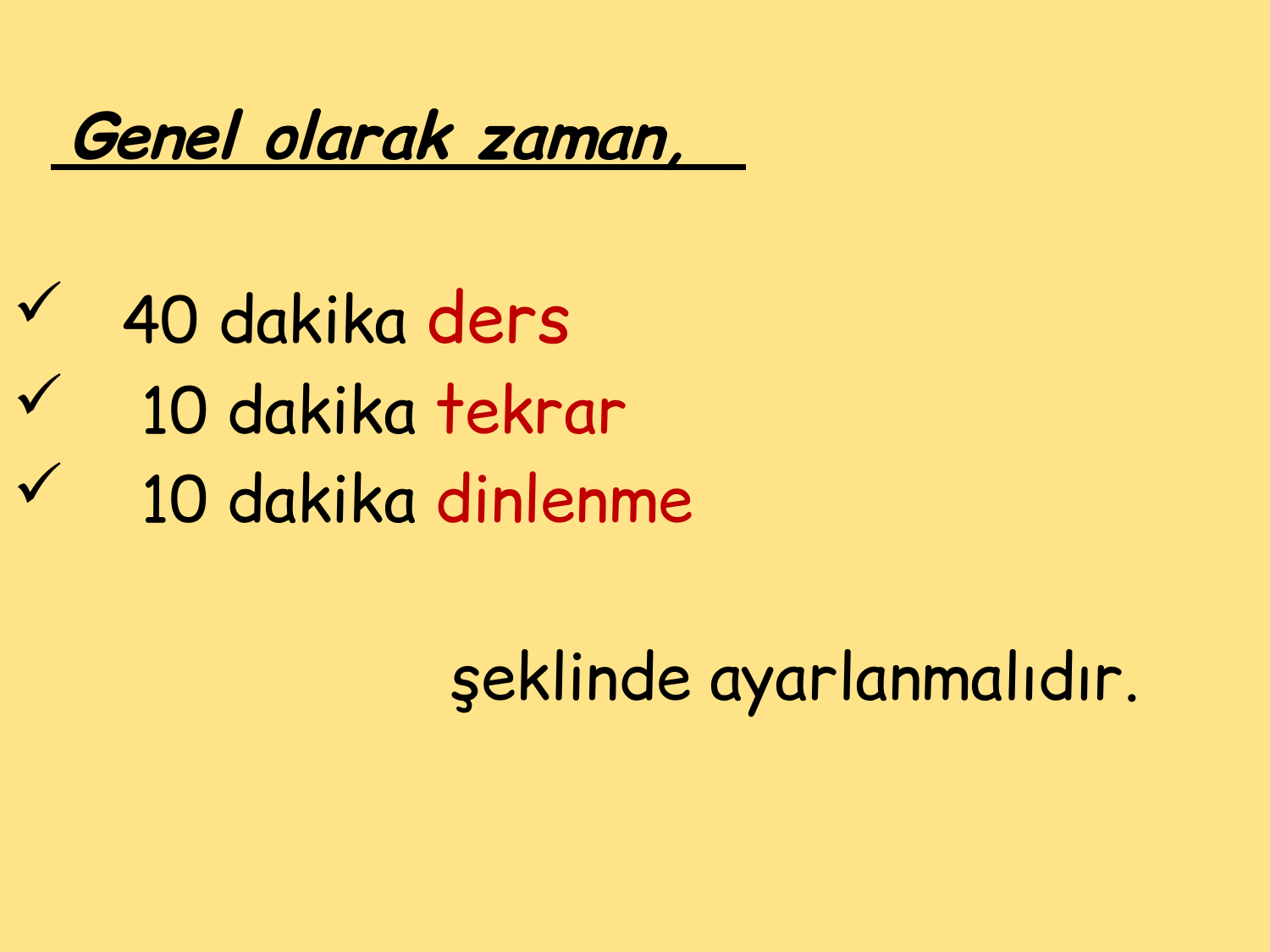

Genel olarak zaman,

   40 dakika ders
    10 dakika tekrar
    10 dakika dinlenme

                       şeklinde ayarlanmalıdır.